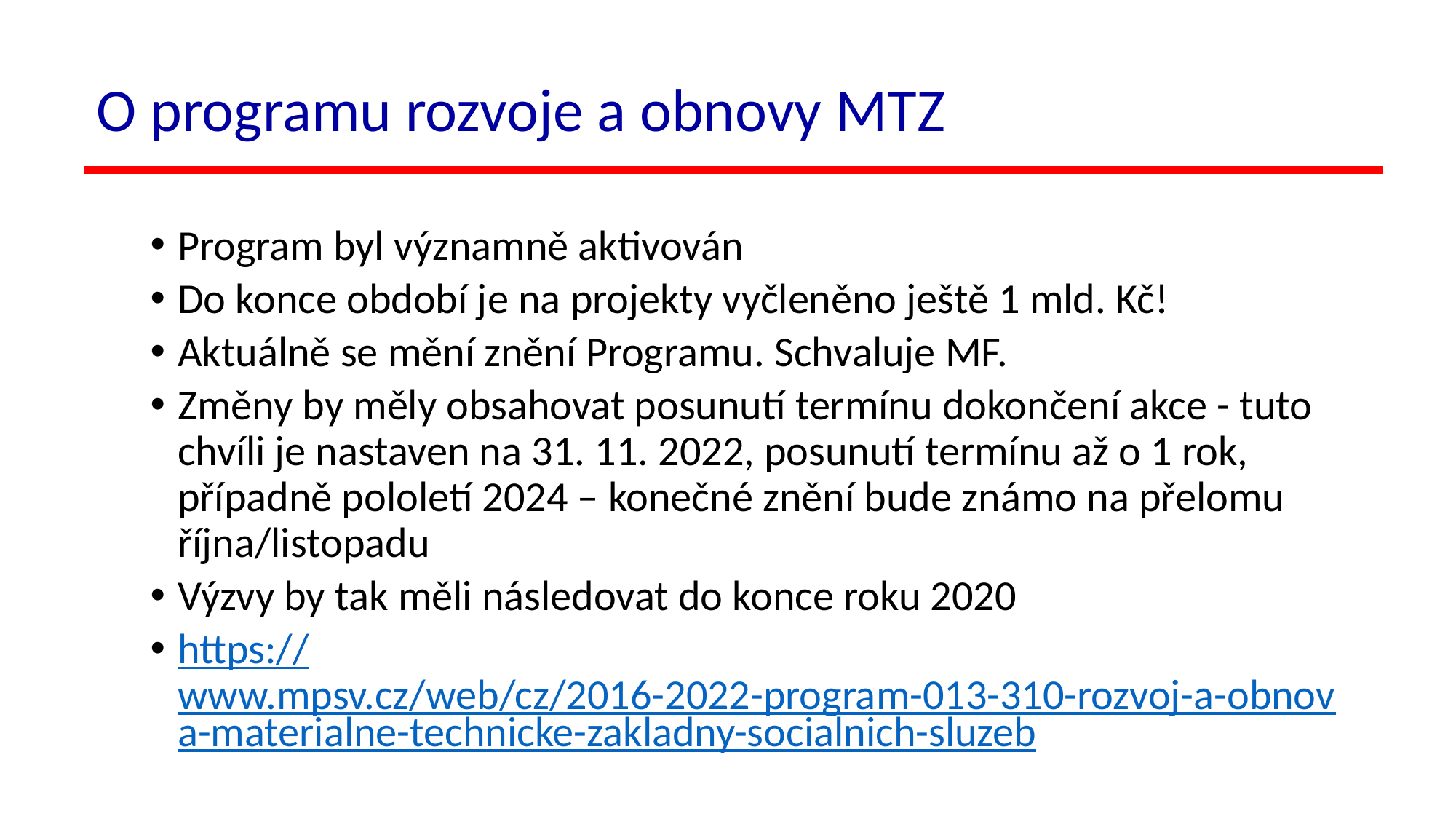

# O programu rozvoje a obnovy MTZ

Program byl významně aktivován
Do konce období je na projekty vyčleněno ještě 1 mld. Kč!
Aktuálně se mění znění Programu. Schvaluje MF.
Změny by měly obsahovat posunutí termínu dokončení akce - tuto chvíli je nastaven na 31. 11. 2022, posunutí termínu až o 1 rok, případně pololetí 2024 – konečné znění bude známo na přelomu října/listopadu
Výzvy by tak měli následovat do konce roku 2020
https://www.mpsv.cz/web/cz/2016-2022-program-013-310-rozvoj-a-obnova-materialne-technicke-zakladny-socialnich-sluzeb